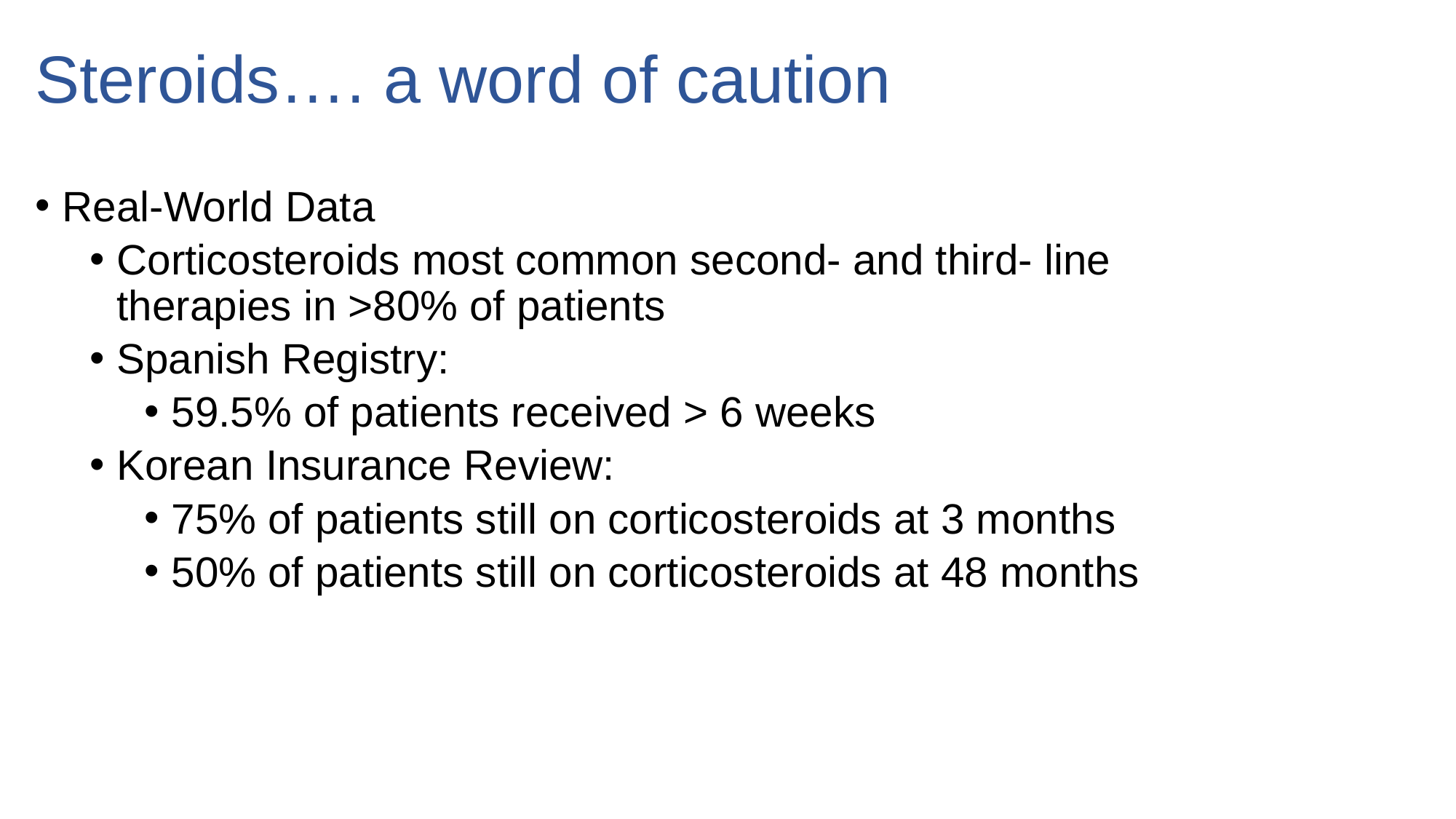

# Steroids…. a word of caution
Real-World Data
Corticosteroids most common second- and third- line therapies in >80% of patients
Spanish Registry:
59.5% of patients received > 6 weeks
Korean Insurance Review:
75% of patients still on corticosteroids at 3 months
50% of patients still on corticosteroids at 48 months